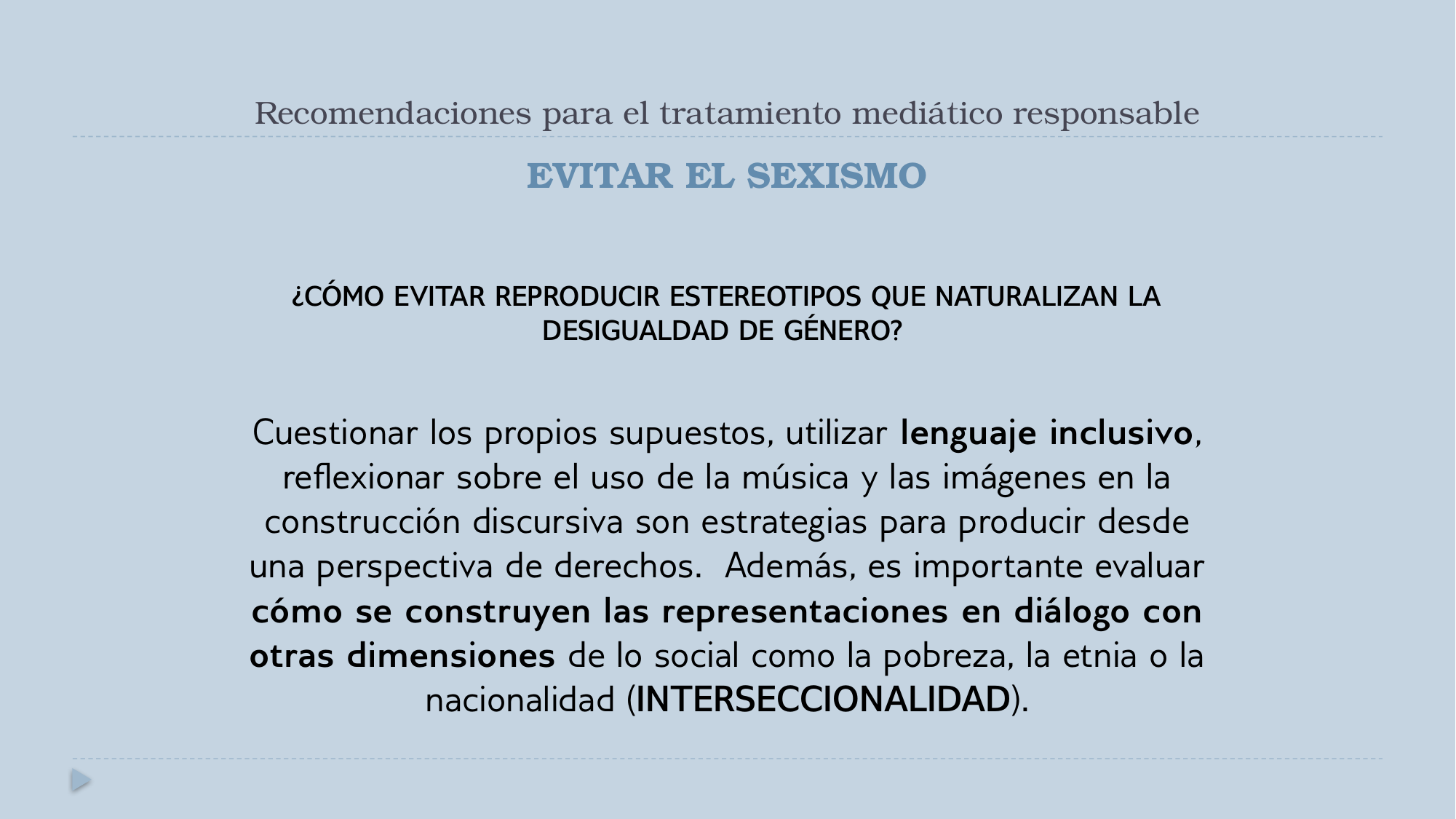

Recomendaciones para el tratamiento mediático responsable
EVITAR EL SEXISMO
¿CÓMO EVITAR REPRODUCIR ESTEREOTIPOS QUE NATURALIZAN LA DESIGUALDAD DE GÉNERO?

Cuestionar los propios supuestos, utilizar lenguaje inclusivo, reflexionar sobre el uso de la música y las imágenes en la construcción discursiva son estrategias para producir desde una perspectiva de derechos.  Además, es importante evaluar cómo se construyen las representaciones en diálogo con otras dimensiones de lo social como la pobreza, la etnia o la nacionalidad (INTERSECCIONALIDAD).